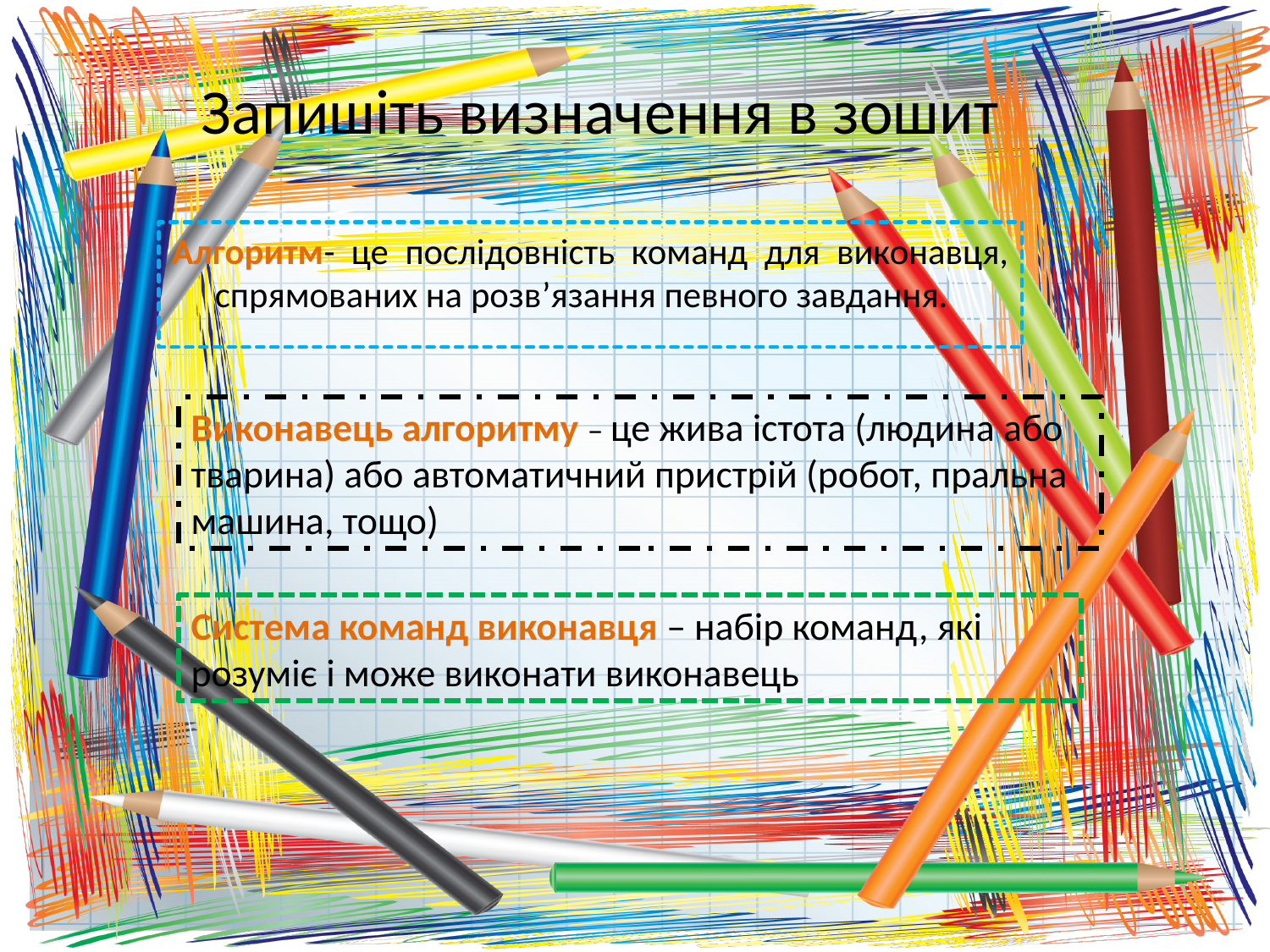

# Запишіть визначення в зошит
Алгоритм- це послідовність команд для виконавця, спрямованих на розв’язання певного завдання.
Виконавець алгоритму – це жива істота (людина або тварина) або автоматичний пристрій (робот, пральна машина, тощо)
Система команд виконавця – набір команд, які розуміє і може виконати виконавець